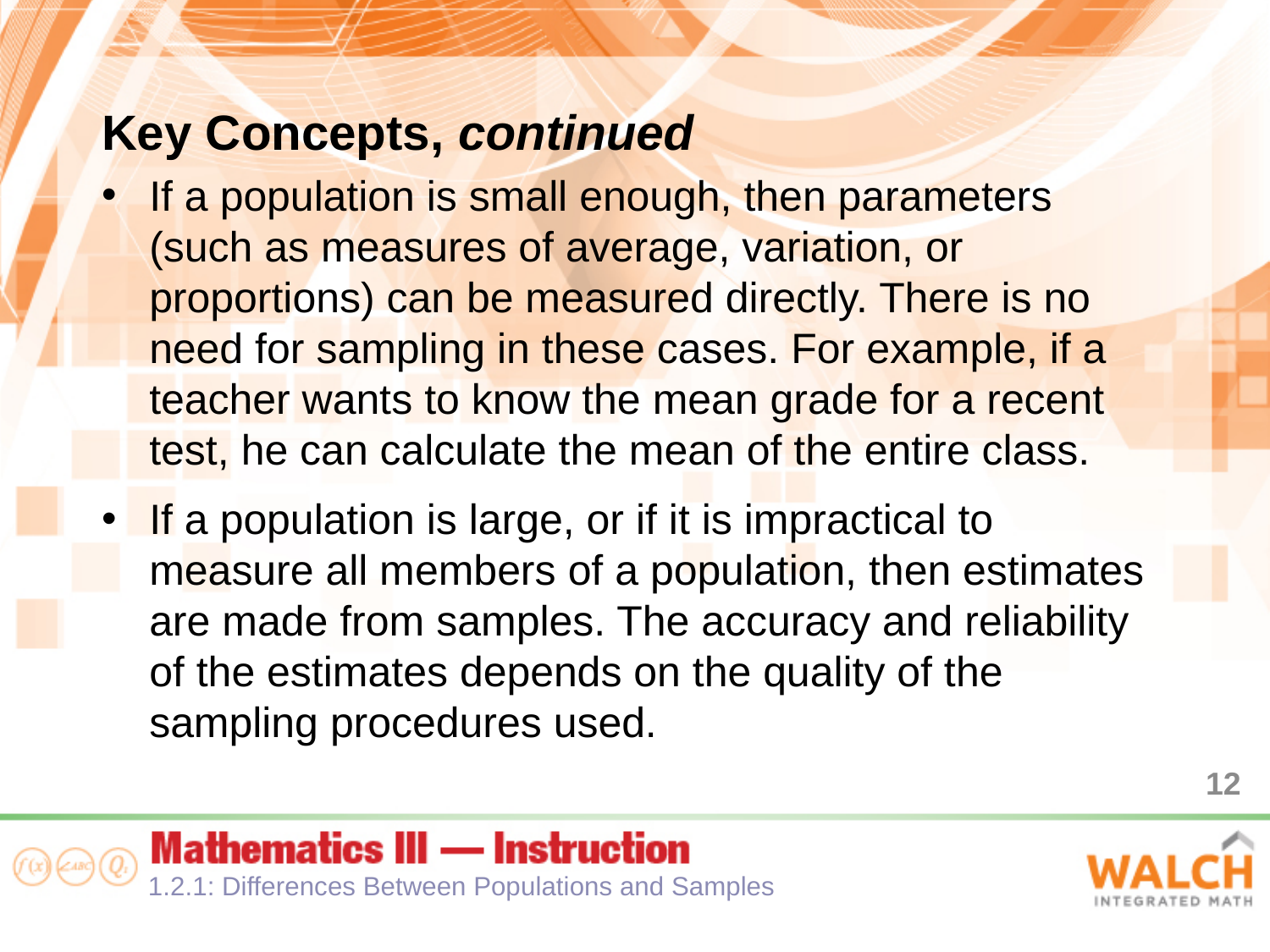

Key Concepts, continued
If a population is small enough, then parameters (such as measures of average, variation, or proportions) can be measured directly. There is no need for sampling in these cases. For example, if a teacher wants to know the mean grade for a recent test, he can calculate the mean of the entire class.
If a population is large, or if it is impractical to measure all members of a population, then estimates are made from samples. The accuracy and reliability of the estimates depends on the quality of the sampling procedures used.
12
1.2.1: Differences Between Populations and Samples